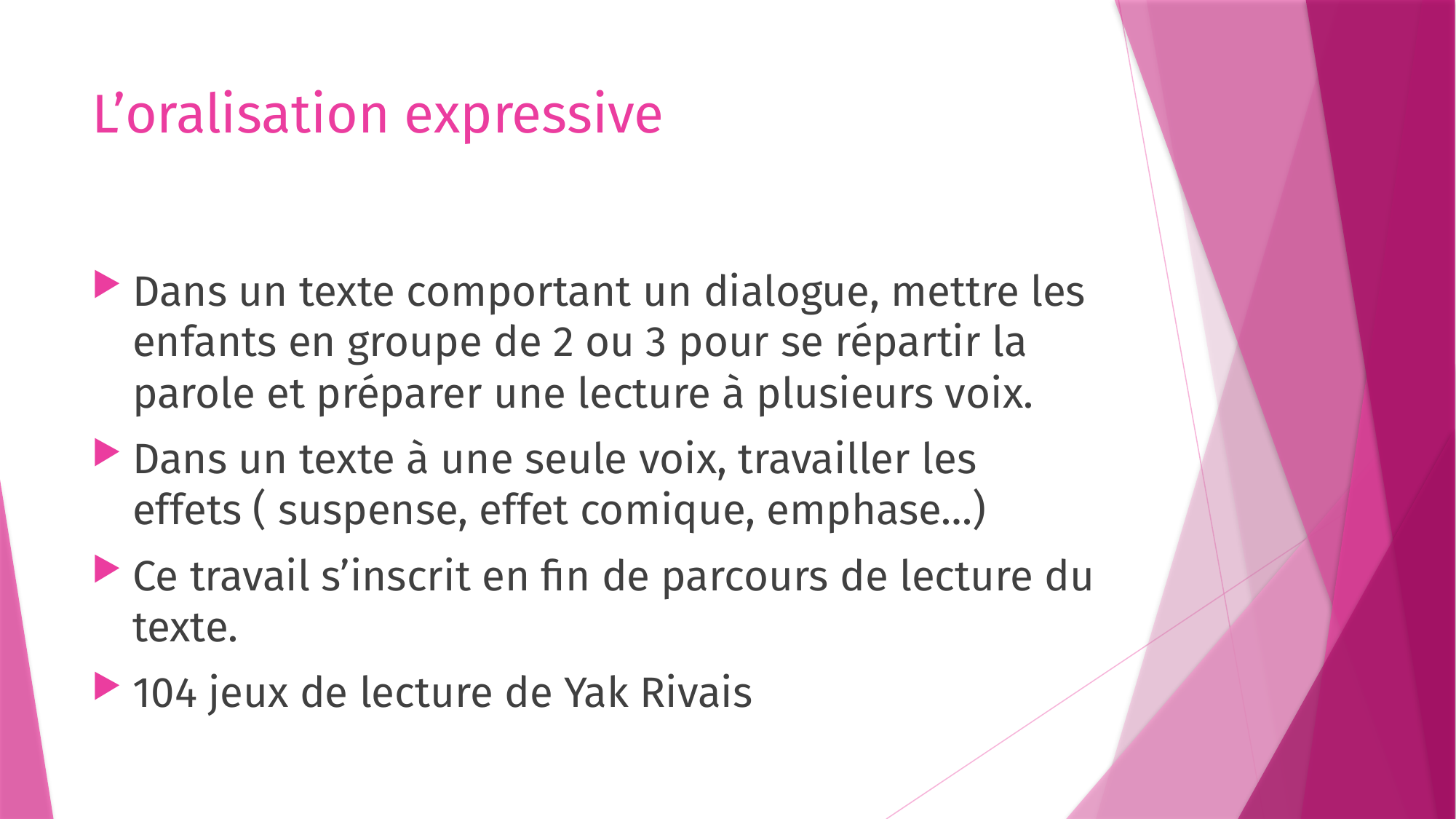

# L’oralisation expressive
Dans un texte comportant un dialogue, mettre les enfants en groupe de 2 ou 3 pour se répartir la parole et préparer une lecture à plusieurs voix.
Dans un texte à une seule voix, travailler les effets ( suspense, effet comique, emphase…)
Ce travail s’inscrit en fin de parcours de lecture du texte.
104 jeux de lecture de Yak Rivais